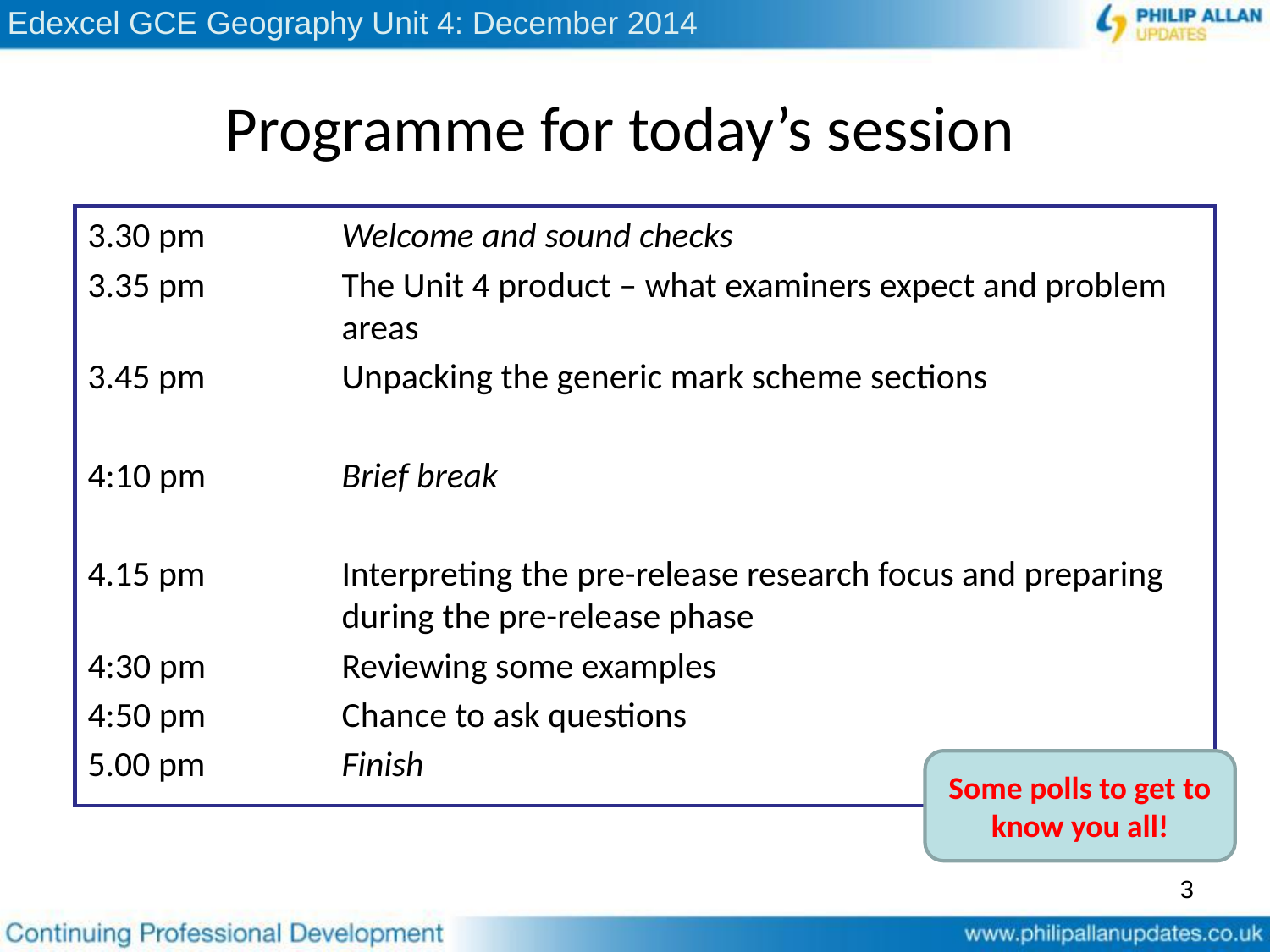

# Programme for today’s session
3.30 pm 		Welcome and sound checks
3.35 pm 		The Unit 4 product – what examiners expect and problem 		areas
3.45 pm 		Unpacking the generic mark scheme sections

4:10 pm		Brief break

4.15 pm 		Interpreting the pre-release research focus and preparing 		during the pre-release phase
4:30 pm		Reviewing some examples
4:50 pm 		Chance to ask questions
5.00 pm		Finish

Some polls to get to know you all!
3